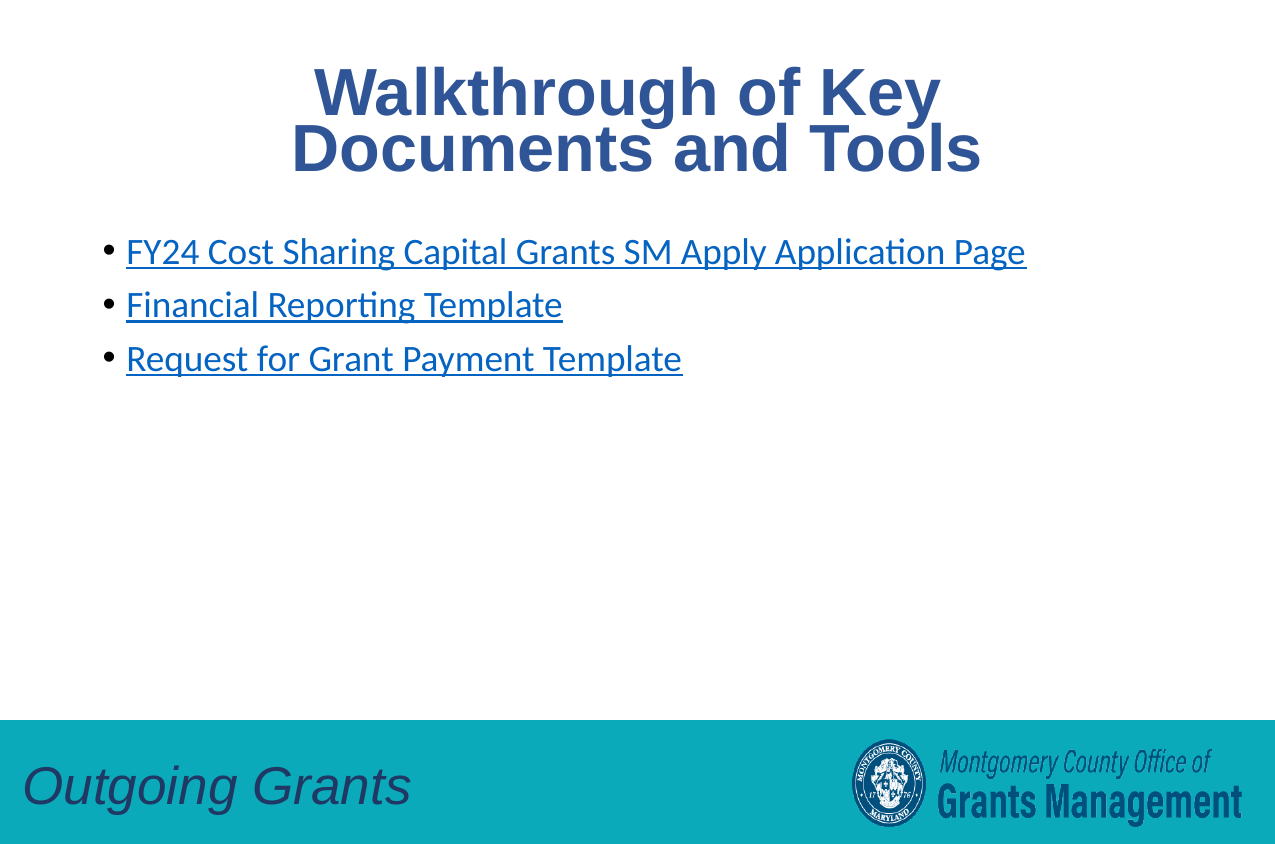

# Walkthrough of Key Documents and Tools
FY24 Cost Sharing Capital Grants SM Apply Application Page
Financial Reporting Template
Request for Grant Payment Template